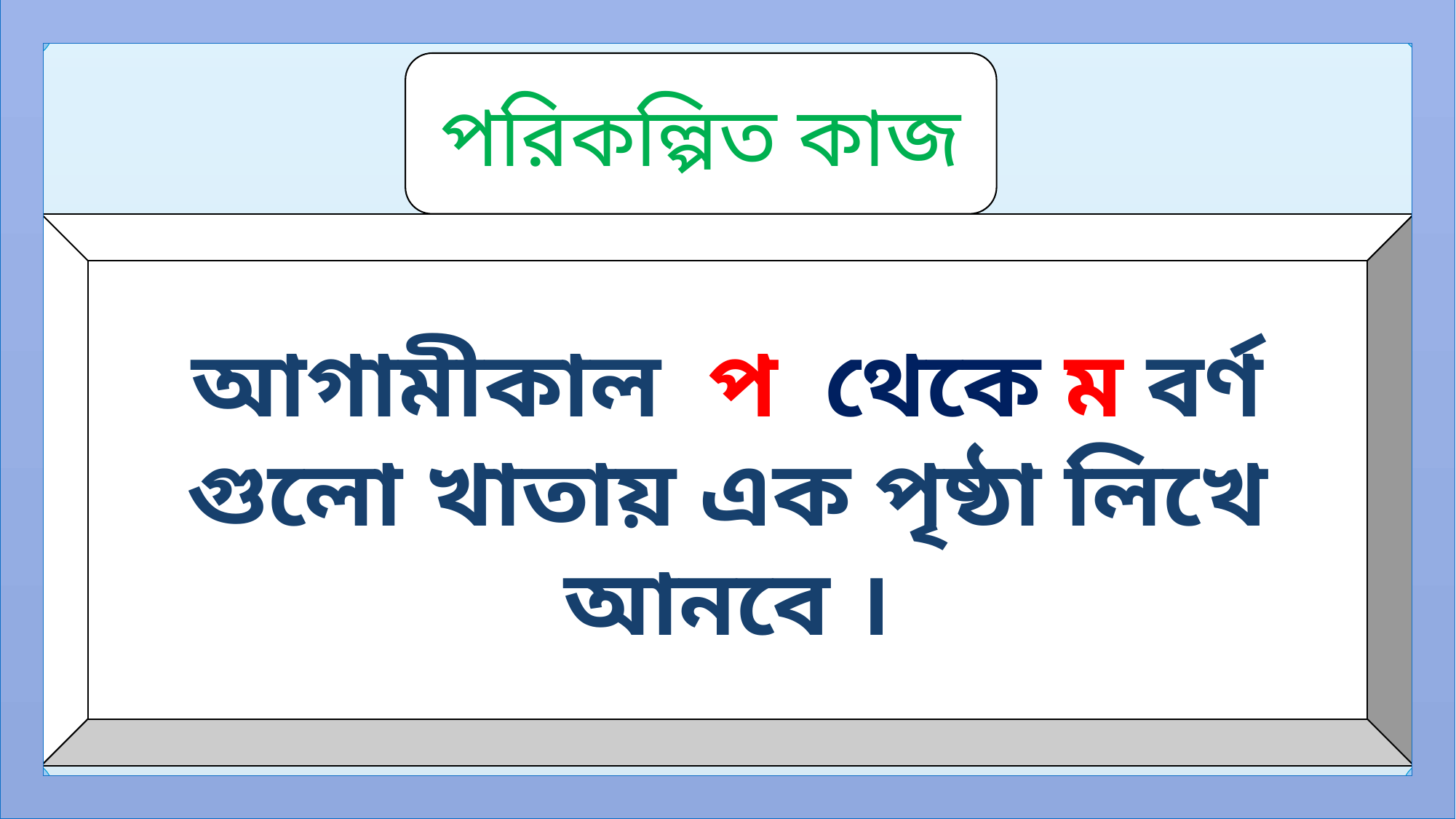

পরিকল্পিত কাজ
আগামীকাল  প  থেকে ম বর্ণ গুলো খাতায় এক পৃষ্ঠা লিখে আনবে ।